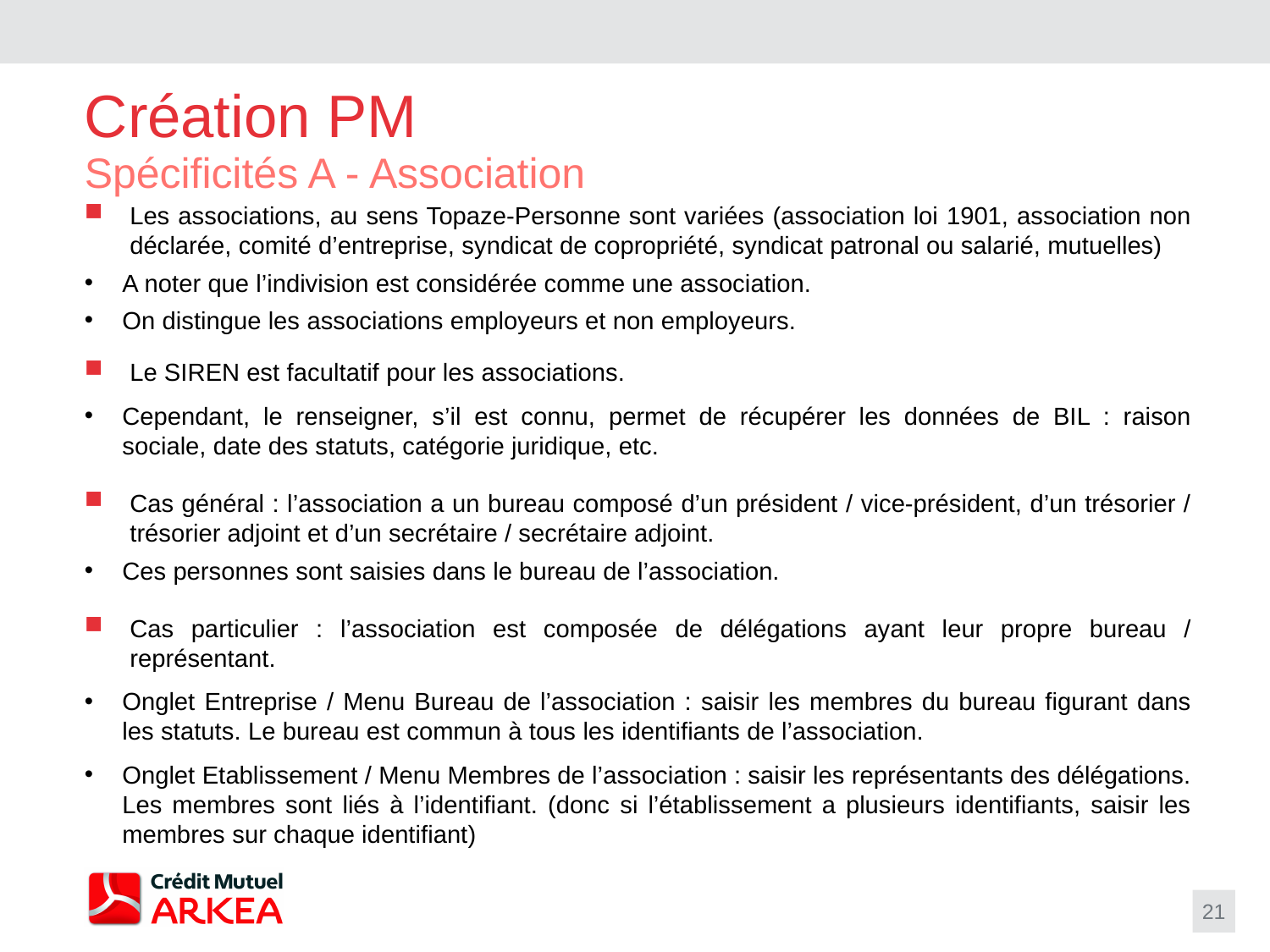

# Création PM
Spécificités A - Association
Les associations, au sens Topaze-Personne sont variées (association loi 1901, association non déclarée, comité d’entreprise, syndicat de copropriété, syndicat patronal ou salarié, mutuelles)
A noter que l’indivision est considérée comme une association.
On distingue les associations employeurs et non employeurs.
Le SIREN est facultatif pour les associations.
Cependant, le renseigner, s’il est connu, permet de récupérer les données de BIL : raison sociale, date des statuts, catégorie juridique, etc.
Cas général : l’association a un bureau composé d’un président / vice-président, d’un trésorier / trésorier adjoint et d’un secrétaire / secrétaire adjoint.
Ces personnes sont saisies dans le bureau de l’association.
Cas particulier : l’association est composée de délégations ayant leur propre bureau / représentant.
Onglet Entreprise / Menu Bureau de l’association : saisir les membres du bureau figurant dans les statuts. Le bureau est commun à tous les identifiants de l’association.
Onglet Etablissement / Menu Membres de l’association : saisir les représentants des délégations. Les membres sont liés à l’identifiant. (donc si l’établissement a plusieurs identifiants, saisir les membres sur chaque identifiant)

21